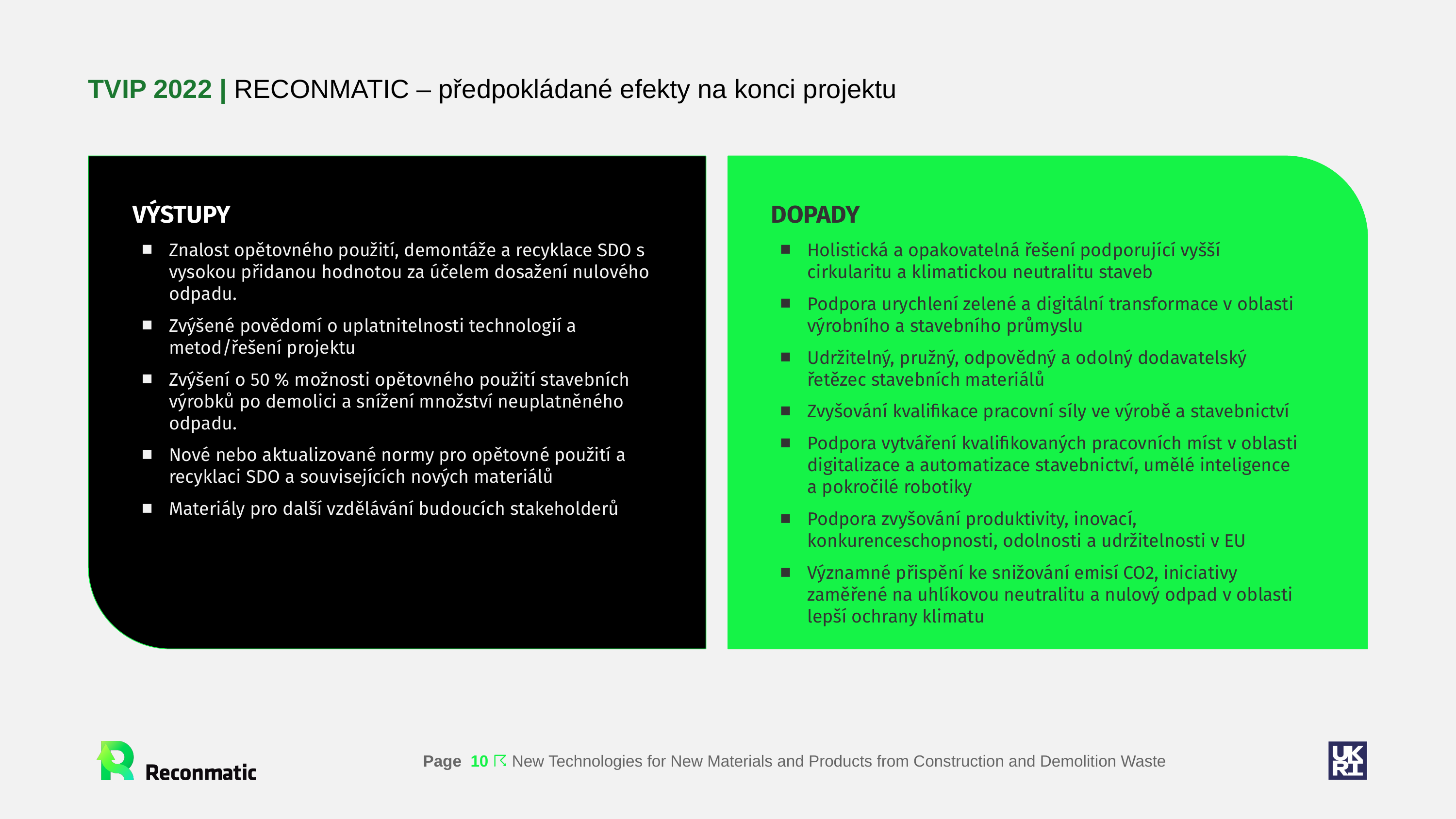

TVIP 2022 | RECONMATIC – předpokládané efekty na konci projektu

VÝSTUPY
Znalost opětovného použití, demontáže a recyklace SDO s vysokou přidanou hodnotou za účelem dosažení nulového odpadu.
Zvýšené povědomí o uplatnitelnosti technologií a metod/řešení projektu
Zvýšení o 50 % možnosti opětovného použití stavebních výrobků po demolici a snížení množství neuplatněného odpadu.
Nové nebo aktualizované normy pro opětovné použití a recyklaci SDO a souvisejících nových materiálů
Materiály pro další vzdělávání budoucích stakeholderů
DOPADY
Holistická a opakovatelná řešení podporující vyšší cirkularitu a klimatickou neutralitu staveb
Podpora urychlení zelené a digitální transformace v oblasti výrobního a stavebního průmyslu
Udržitelný, pružný, odpovědný a odolný dodavatelský řetězec stavebních materiálů
Zvyšování kvalifikace pracovní síly ve výrobě a stavebnictví
Podpora vytváření kvalifikovaných pracovních míst v oblasti digitalizace a automatizace stavebnictví, umělé inteligence a pokročilé robotiky
Podpora zvyšování produktivity, inovací, konkurenceschopnosti, odolnosti a udržitelnosti v EU
Významné přispění ke snižování emisí CO2, iniciativy zaměřené na uhlíkovou neutralitu a nulový odpad v oblasti lepší ochrany klimatu